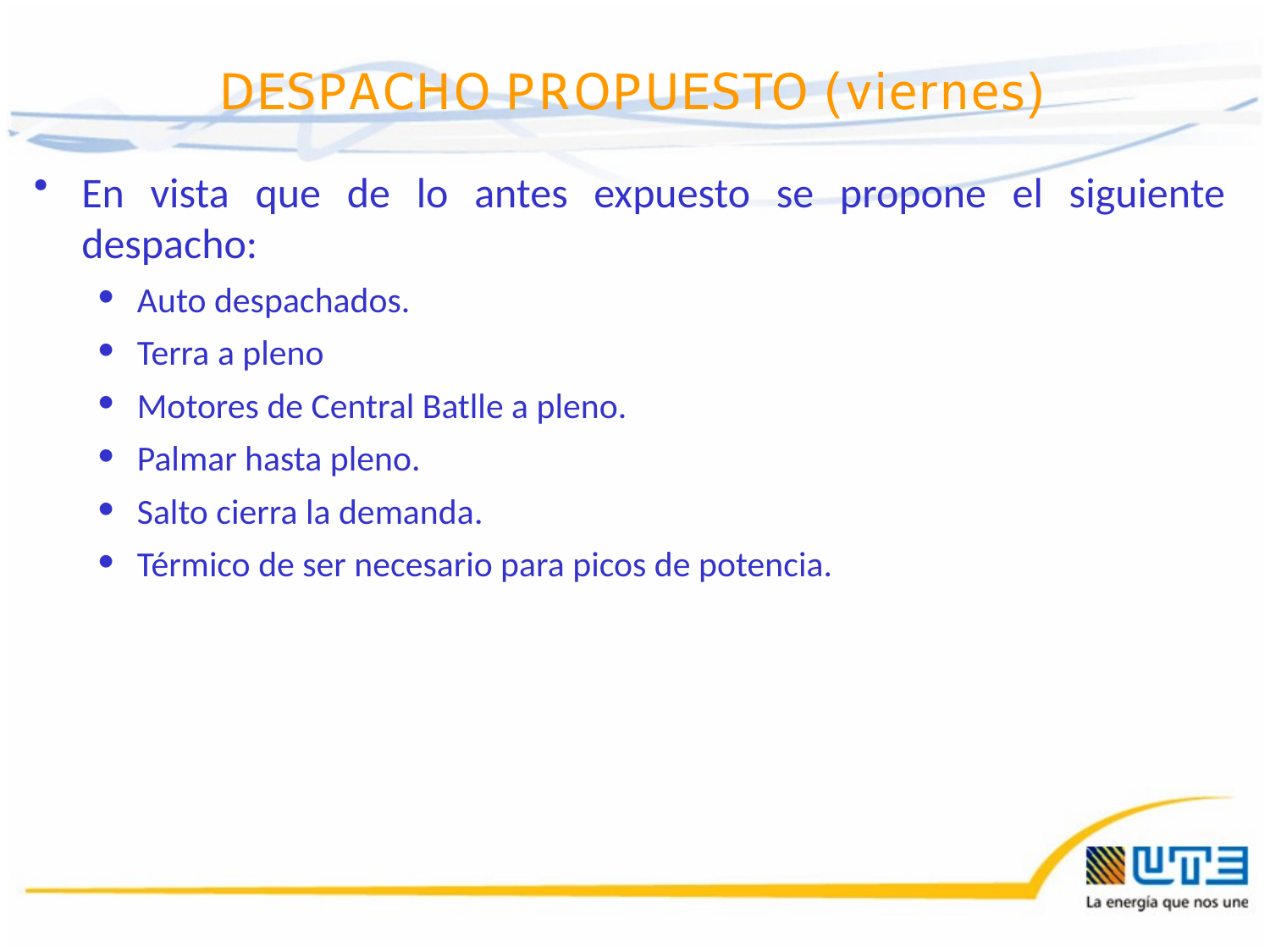

DESPACHO PROPUESTO (viernes)
En vista que de lo antes expuesto se propone el siguiente despacho:
Auto despachados.
Terra a pleno
Motores de Central Batlle a pleno.
Palmar hasta pleno.
Salto cierra la demanda.
Térmico de ser necesario para picos de potencia.